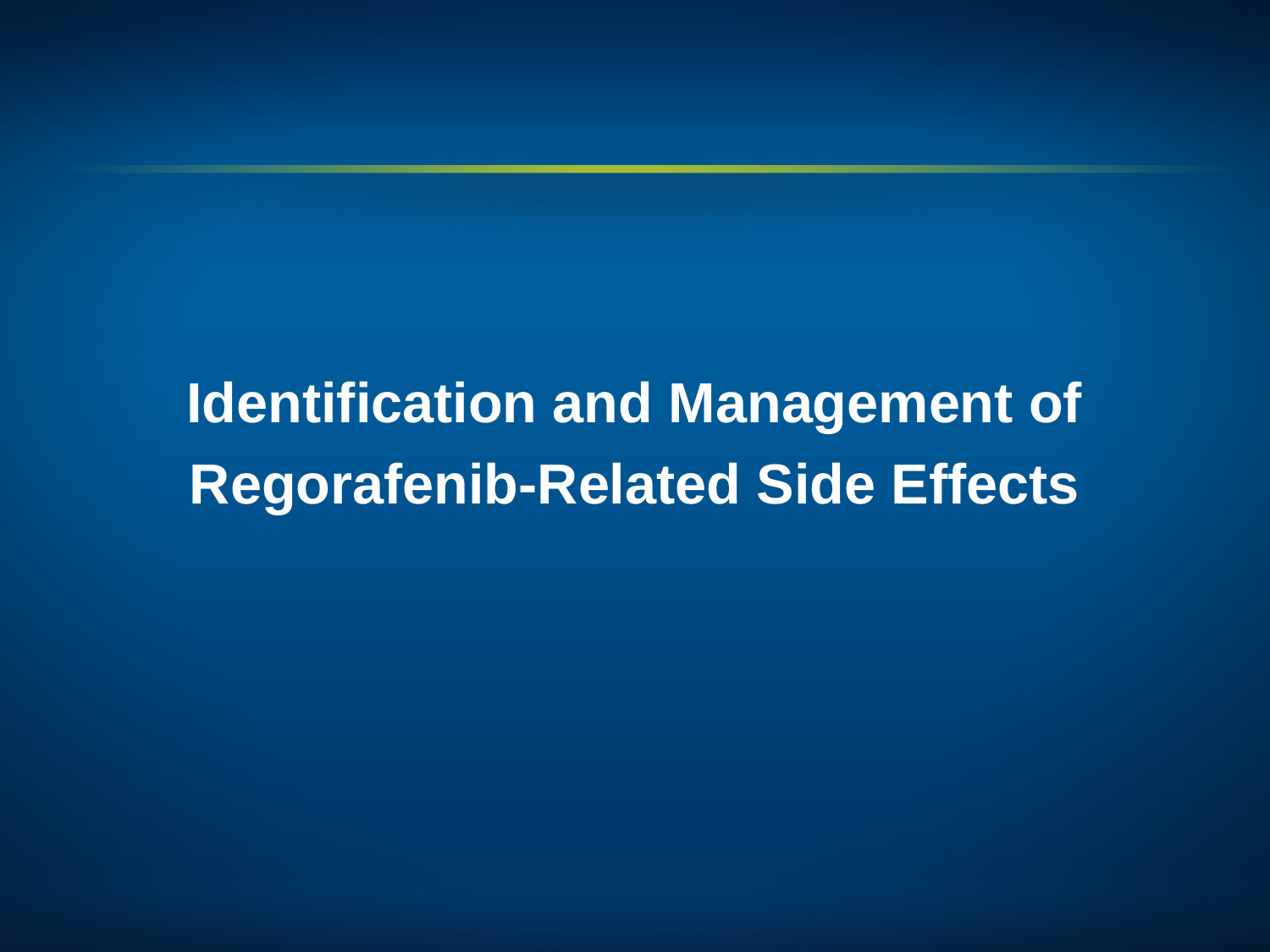

# Identification and Management of Regorafenib-Related Side Effects